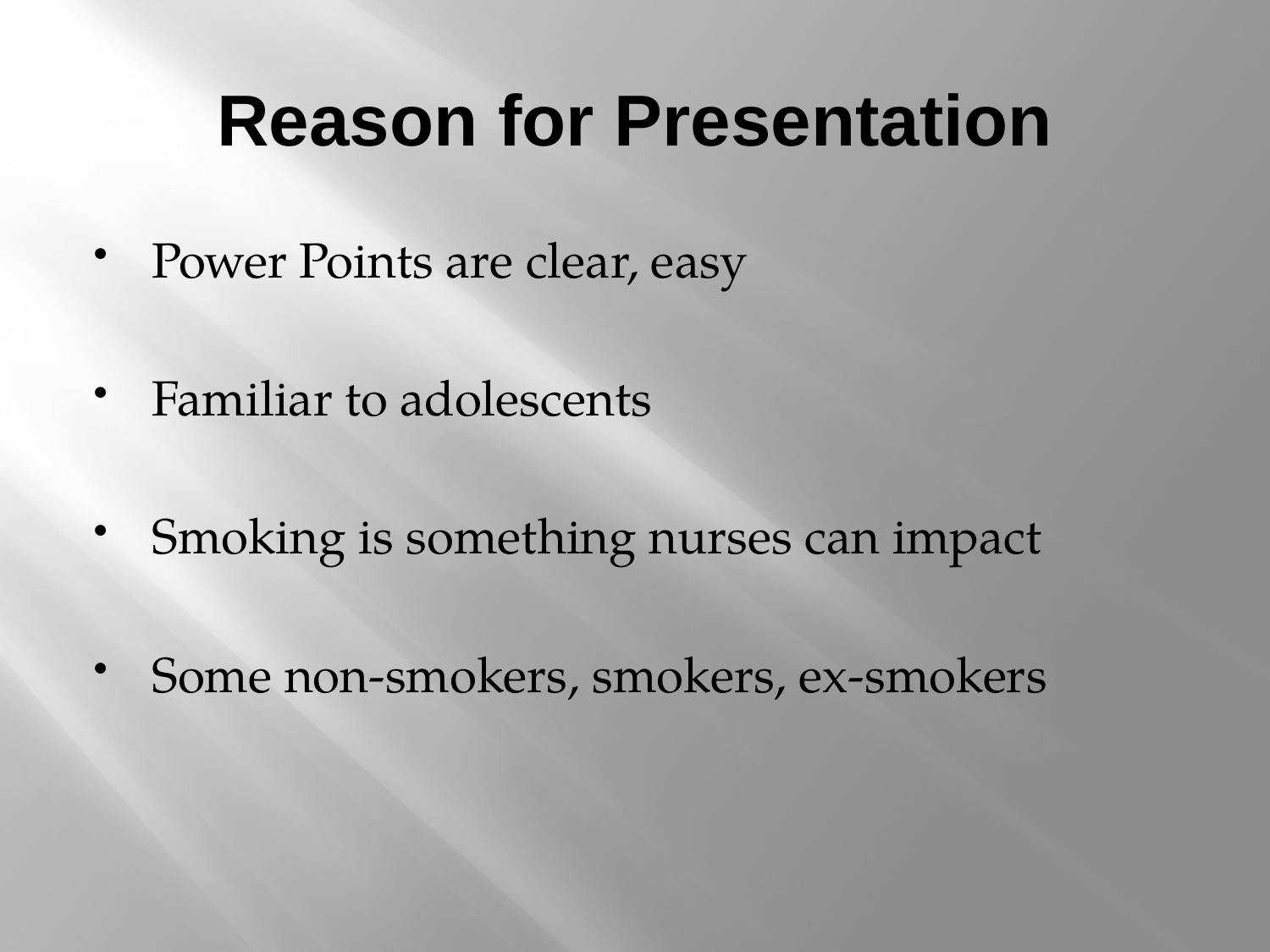

# Reason for Presentation
Power Points are clear, easy

Familiar to adolescents

Smoking is something nurses can impact

Some non-smokers, smokers, ex-smokers